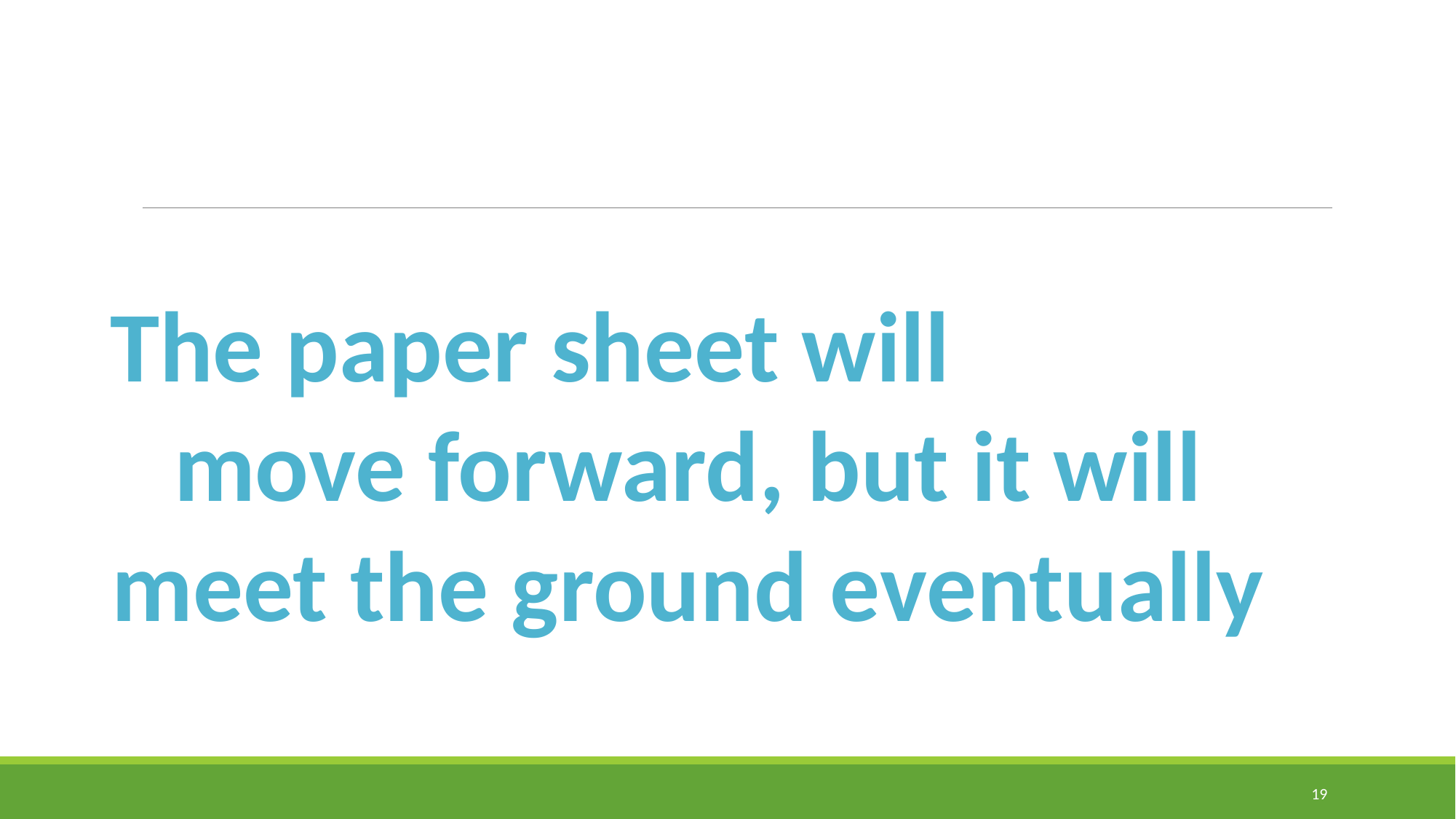

#
The paper sheet will               move forward, but it will meet the ground eventually
19